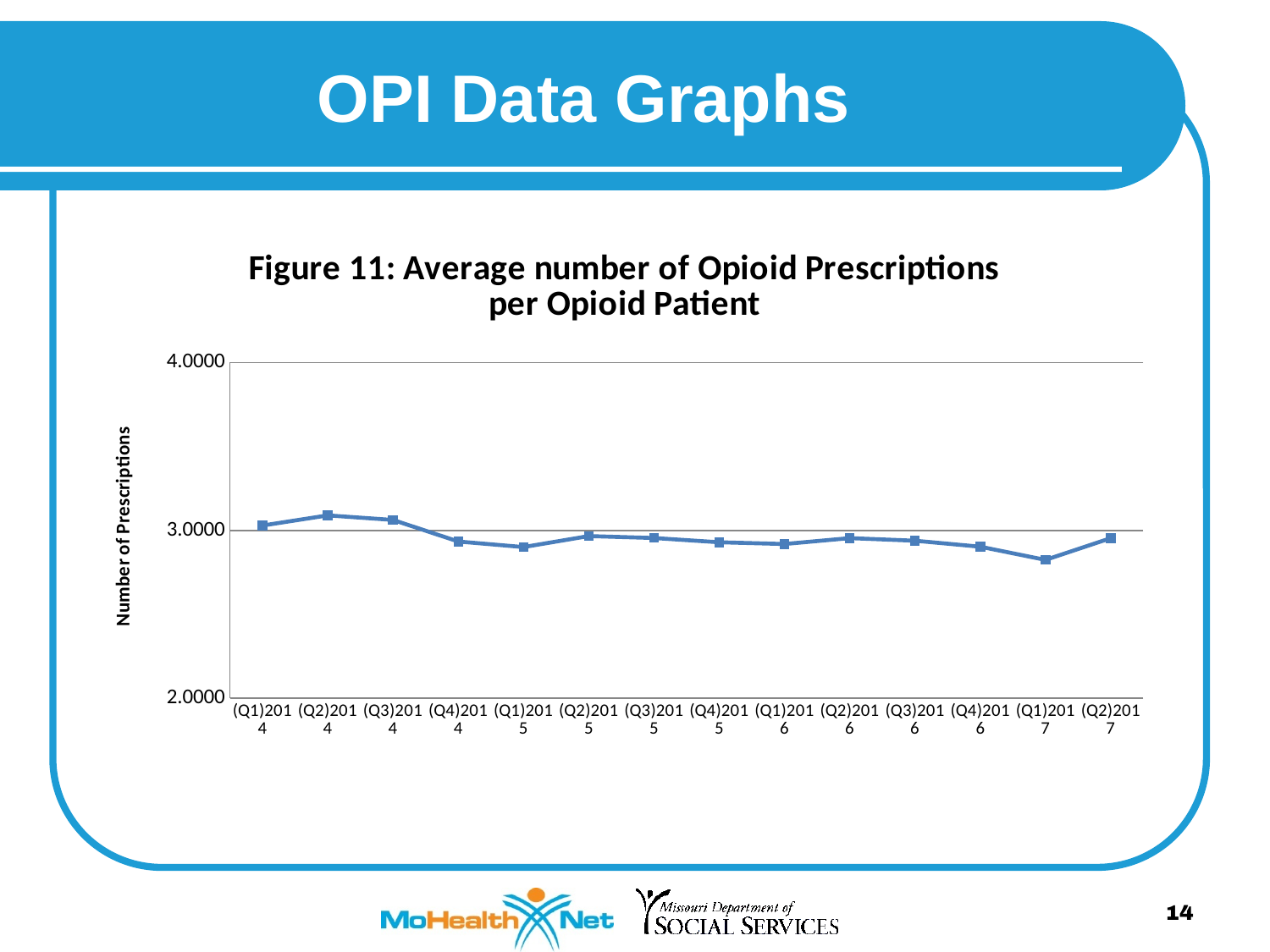

# OPI Data Graphs

### Chart: Figure 11: Average number of Opioid Prescriptions per Opioid Patient

| Category |  |
|---|---|
| (Q1)2014 | 3.028923855815103 |
| (Q2)2014 | 3.089429893090523 |
| (Q3)2014 | 3.0624029377507442 |
| (Q4)2014 | 2.933640817221346 |
| (Q1)2015 | 2.9008524600458414 |
| (Q2)2015 | 2.9662549007405565 |
| (Q3)2015 | 2.9546535783948364 |
| (Q4)2015 | 2.9293016381327748 |
| (Q1)2016 | 2.918982982797492 |
| (Q2)2016 | 2.9539952930628712 |
| (Q3)2016 | 2.9385750411029785 |
| (Q4)2016 | 2.902779004646397 |
| (Q1)2017 | 2.824139123471171 |
| (Q2)2017 | 2.9537428107301227 |
14